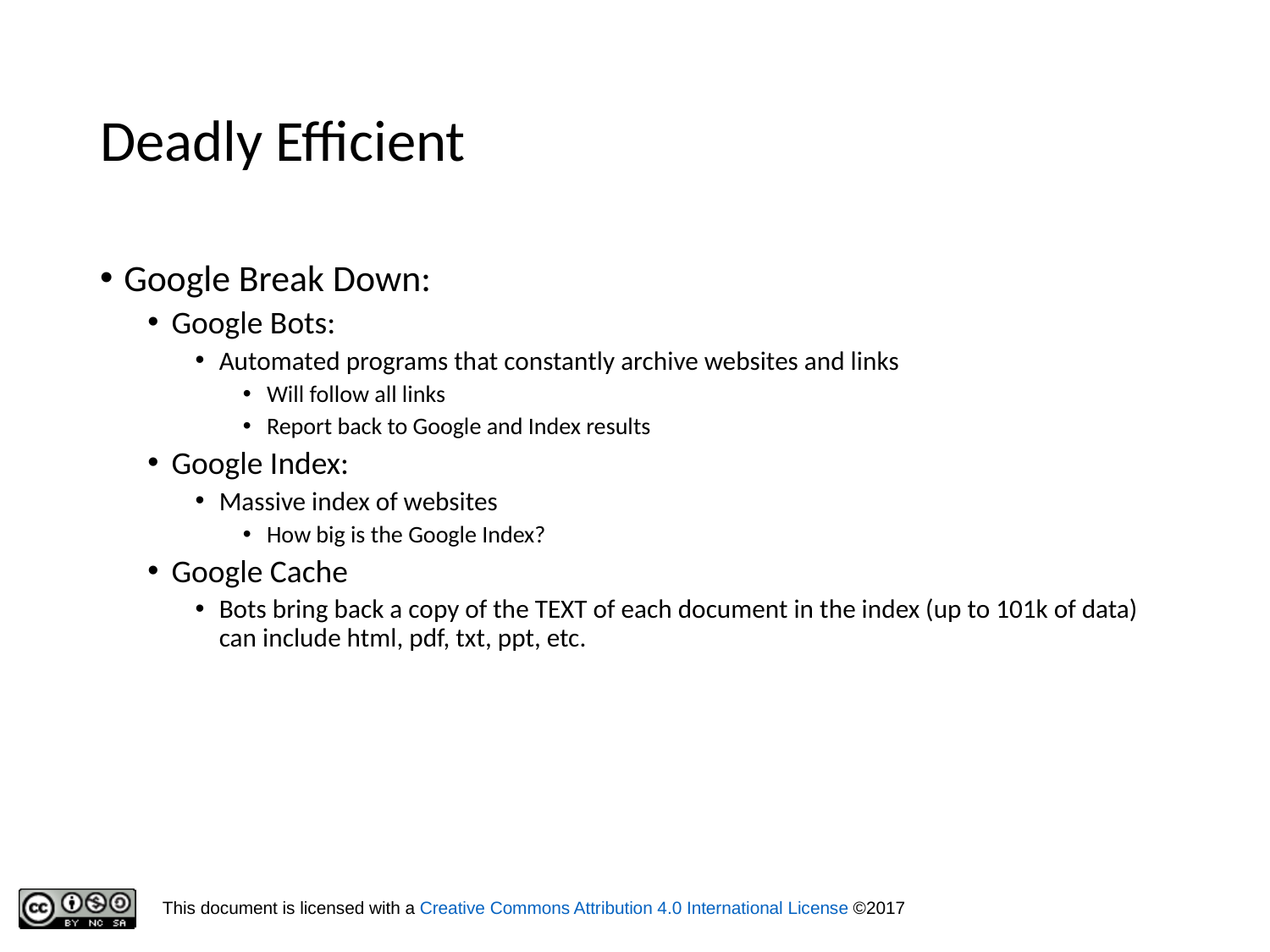

# Deadly Efficient
Google Break Down:
Google Bots:
Automated programs that constantly archive websites and links
Will follow all links
Report back to Google and Index results
Google Index:
Massive index of websites
How big is the Google Index?
Google Cache
Bots bring back a copy of the TEXT of each document in the index (up to 101k of data) can include html, pdf, txt, ppt, etc.